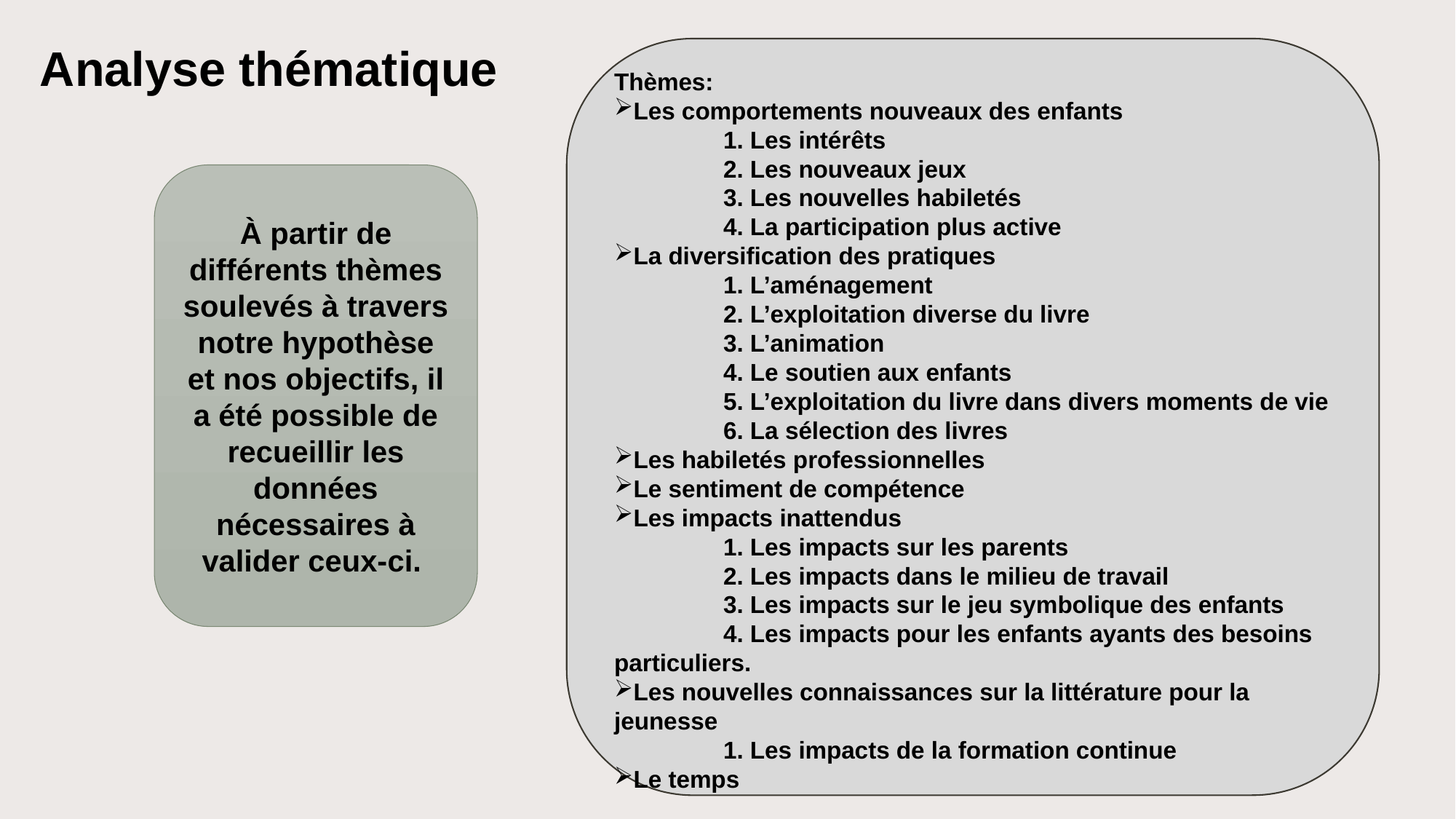

# Analyse thématique

Thèmes:
Les comportements nouveaux des enfants
	1. Les intérêts
	2. Les nouveaux jeux
	3. Les nouvelles habiletés
	4. La participation plus active
La diversification des pratiques
	1. L’aménagement
	2. L’exploitation diverse du livre
	3. L’animation
	4. Le soutien aux enfants
	5. L’exploitation du livre dans divers moments de vie
	6. La sélection des livres
Les habiletés professionnelles
Le sentiment de compétence
Les impacts inattendus
	1. Les impacts sur les parents
	2. Les impacts dans le milieu de travail
	3. Les impacts sur le jeu symbolique des enfants
	4. Les impacts pour les enfants ayants des besoins particuliers.
Les nouvelles connaissances sur la littérature pour la jeunesse
	1. Les impacts de la formation continue
Le temps

À partir de différents thèmes soulevés à travers notre hypothèse et nos objectifs, il a été possible de recueillir les données nécessaires à valider ceux-ci.